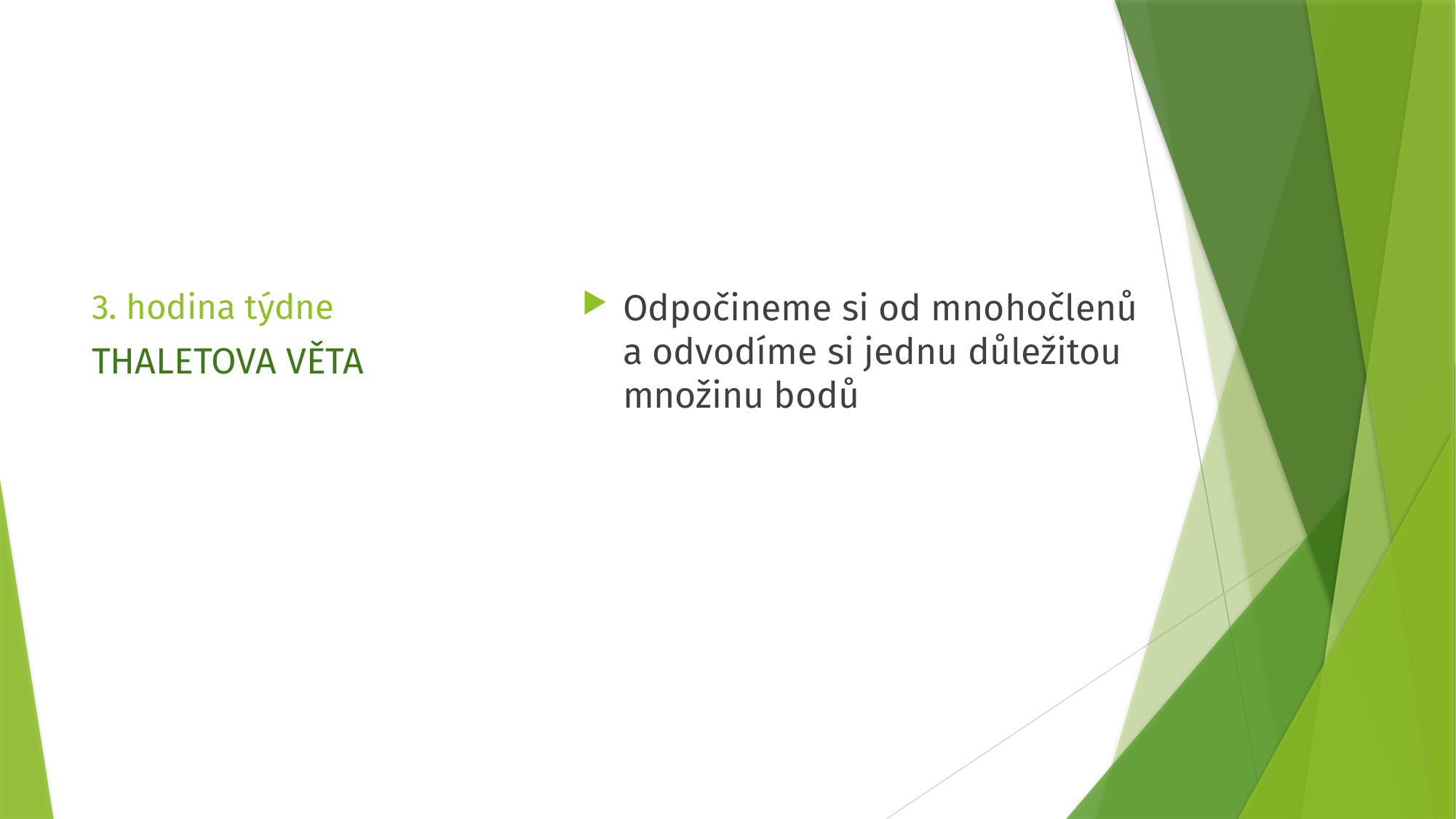

# 3. hodina týdne
Odpočineme si od mnohočlenů a odvodíme si jednu důležitou množinu bodů
THALETOVA VĚTA